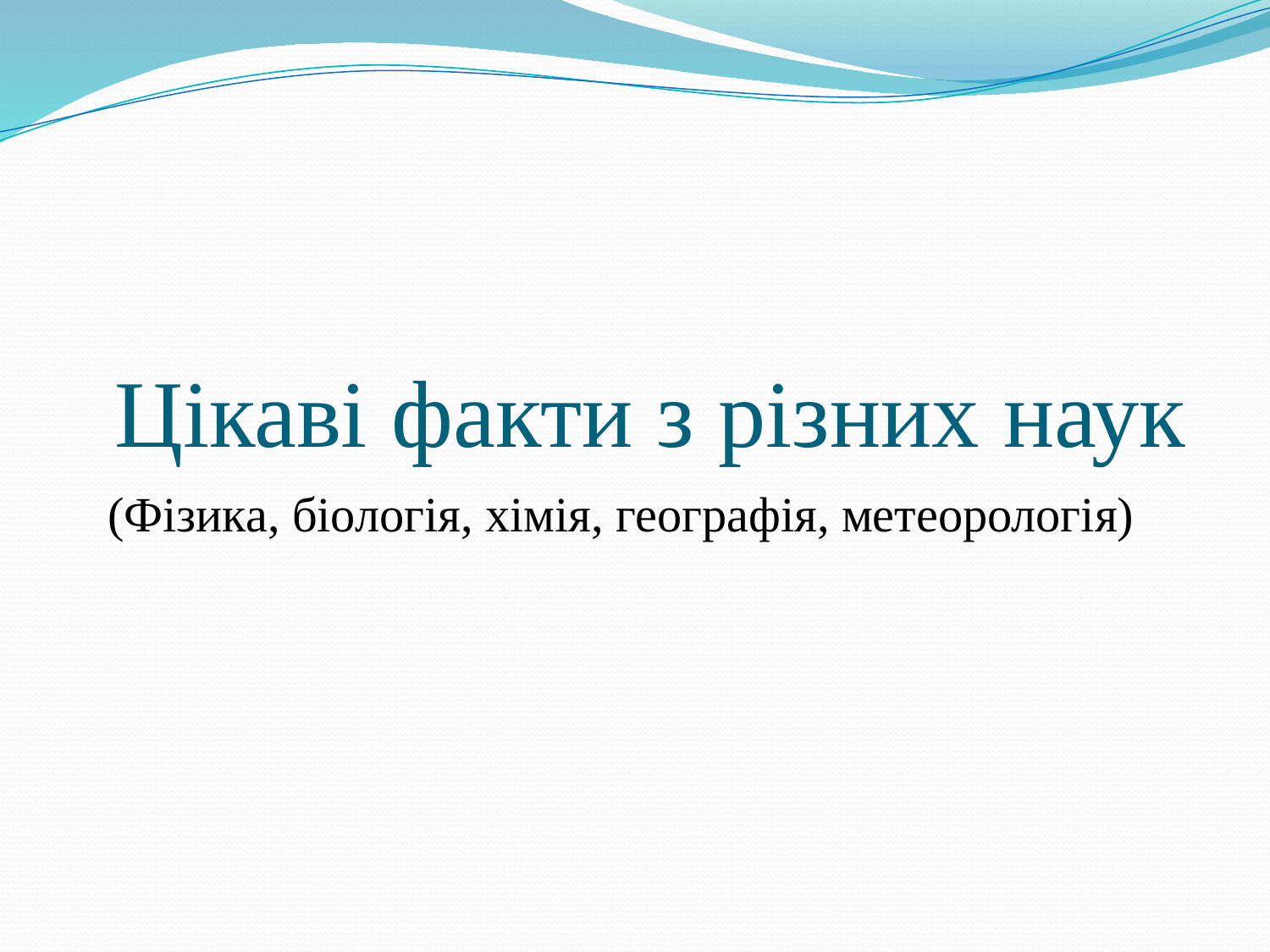

# Цікаві факти з різних наук
(Фізика, біологія, хімія, географія, метеорологія)